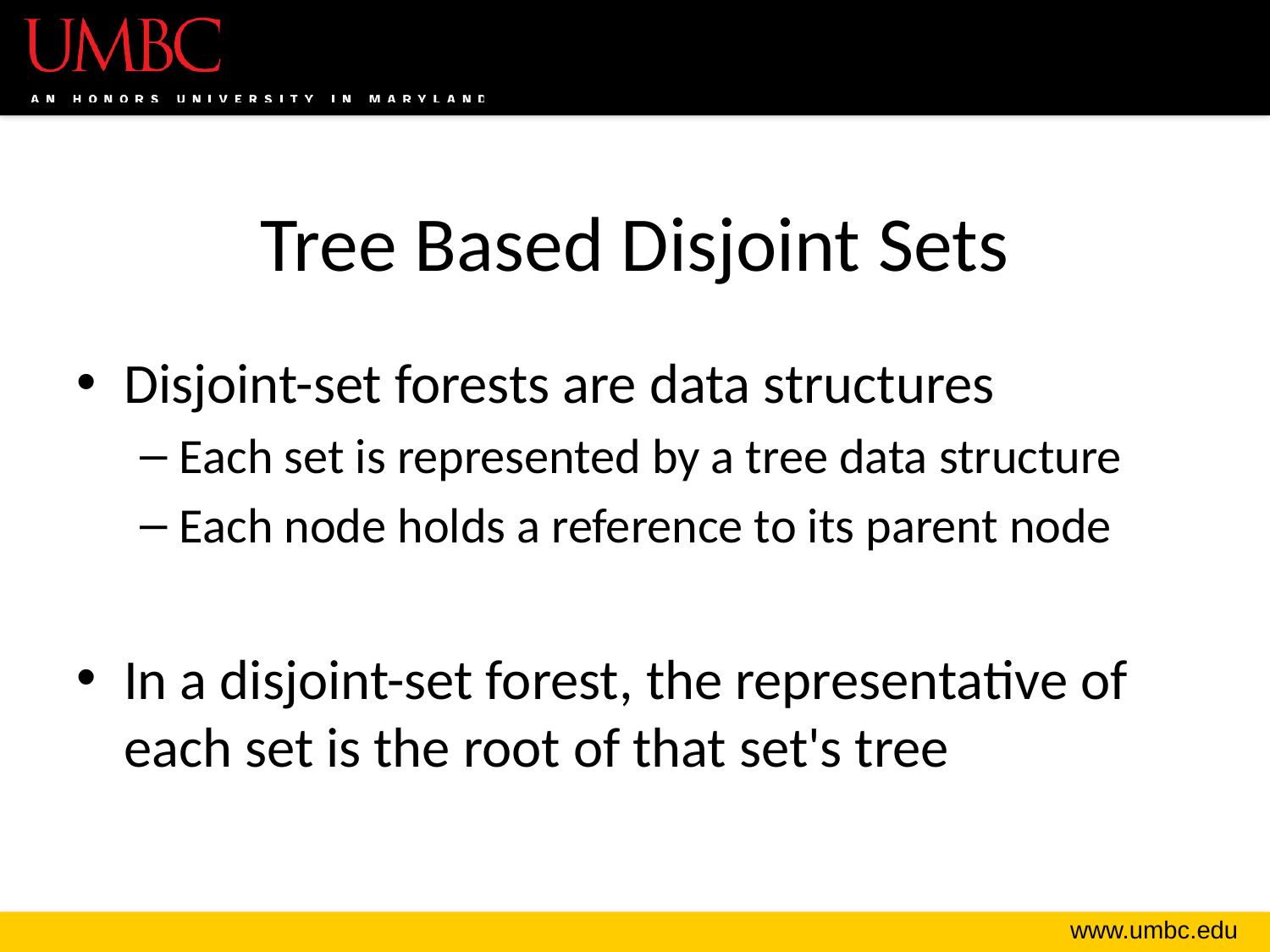

# Tree Based Disjoint Sets
Disjoint-set forests are data structures
Each set is represented by a tree data structure
Each node holds a reference to its parent node

In a disjoint-set forest, the representative of each set is the root of that set's tree